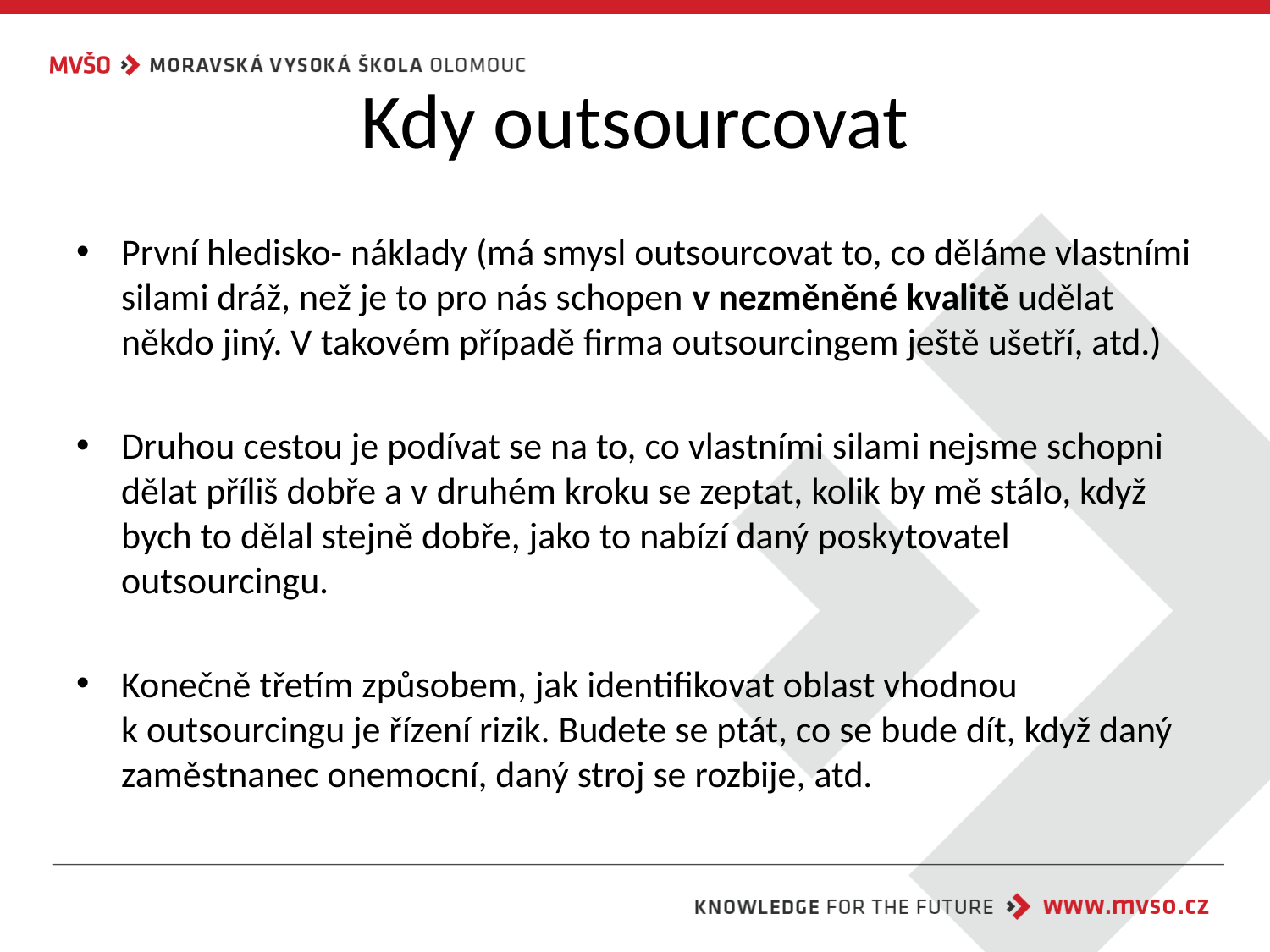

# Kdy outsourcovat
První hledisko- náklady (má smysl outsourcovat to, co děláme vlastními silami dráž, než je to pro nás schopen v nezměněné kvalitě udělat někdo jiný. V takovém případě firma outsourcingem ještě ušetří, atd.)

Druhou cestou je podívat se na to, co vlastními silami nejsme schopni dělat příliš dobře a v druhém kroku se zeptat, kolik by mě stálo, když bych to dělal stejně dobře, jako to nabízí daný poskytovatel outsourcingu.

Konečně třetím způsobem, jak identifikovat oblast vhodnou k outsourcingu je řízení rizik. Budete se ptát, co se bude dít, když daný zaměstnanec onemocní, daný stroj se rozbije, atd.